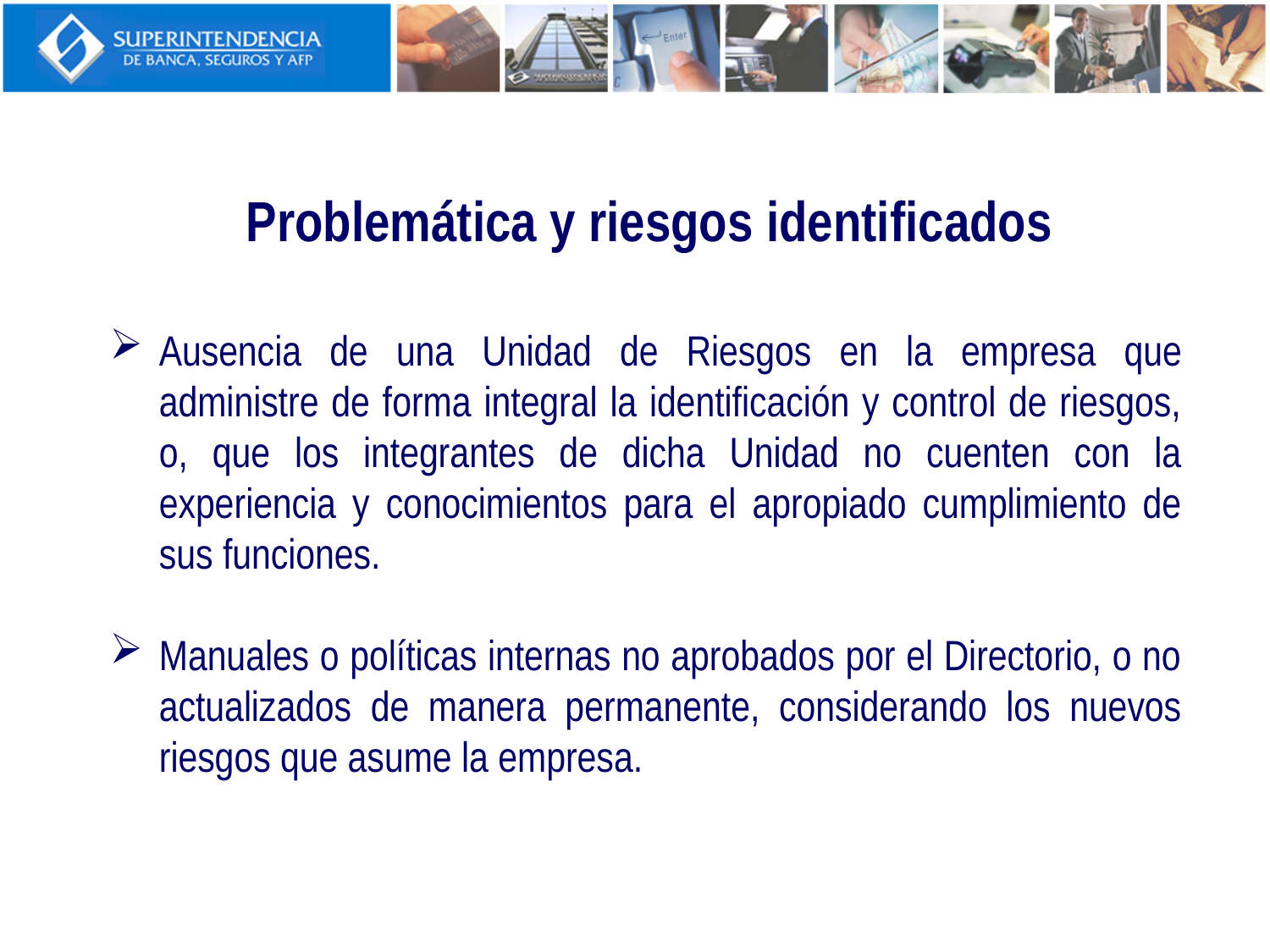

Problemática y riesgos identificados
Ausencia de una Unidad de Riesgos en la empresa que administre de forma integral la identificación y control de riesgos, o, que los integrantes de dicha Unidad no cuenten con la experiencia y conocimientos para el apropiado cumplimiento de sus funciones.

Manuales o políticas internas no aprobados por el Directorio, o no actualizados de manera permanente, considerando los nuevos riesgos que asume la empresa.